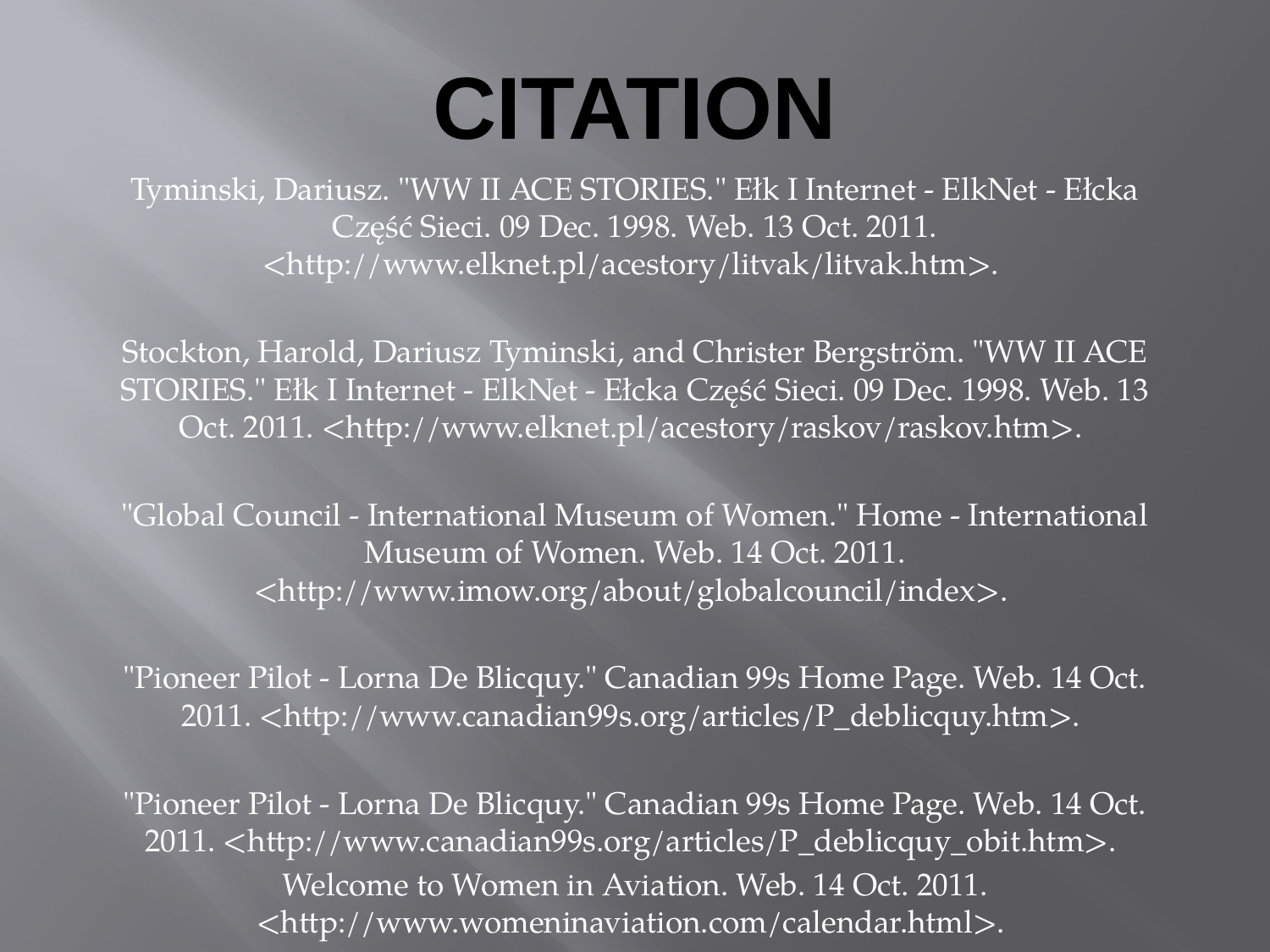

# CITATION
Tyminski, Dariusz. "WW II ACE STORIES." Ełk I Internet - ElkNet - Ełcka Część Sieci. 09 Dec. 1998. Web. 13 Oct. 2011. <http://www.elknet.pl/acestory/litvak/litvak.htm>.

Stockton, Harold, Dariusz Tyminski, and Christer Bergström. "WW II ACE STORIES." Ełk I Internet - ElkNet - Ełcka Część Sieci. 09 Dec. 1998. Web. 13 Oct. 2011. <http://www.elknet.pl/acestory/raskov/raskov.htm>.

"Global Council - International Museum of Women." Home - International Museum of Women. Web. 14 Oct. 2011. <http://www.imow.org/about/globalcouncil/index>.

"Pioneer Pilot - Lorna De Blicquy." Canadian 99s Home Page. Web. 14 Oct. 2011. <http://www.canadian99s.org/articles/P_deblicquy.htm>.

"Pioneer Pilot - Lorna De Blicquy." Canadian 99s Home Page. Web. 14 Oct. 2011. <http://www.canadian99s.org/articles/P_deblicquy_obit.htm>.
Welcome to Women in Aviation. Web. 14 Oct. 2011. <http://www.womeninaviation.com/calendar.html>.